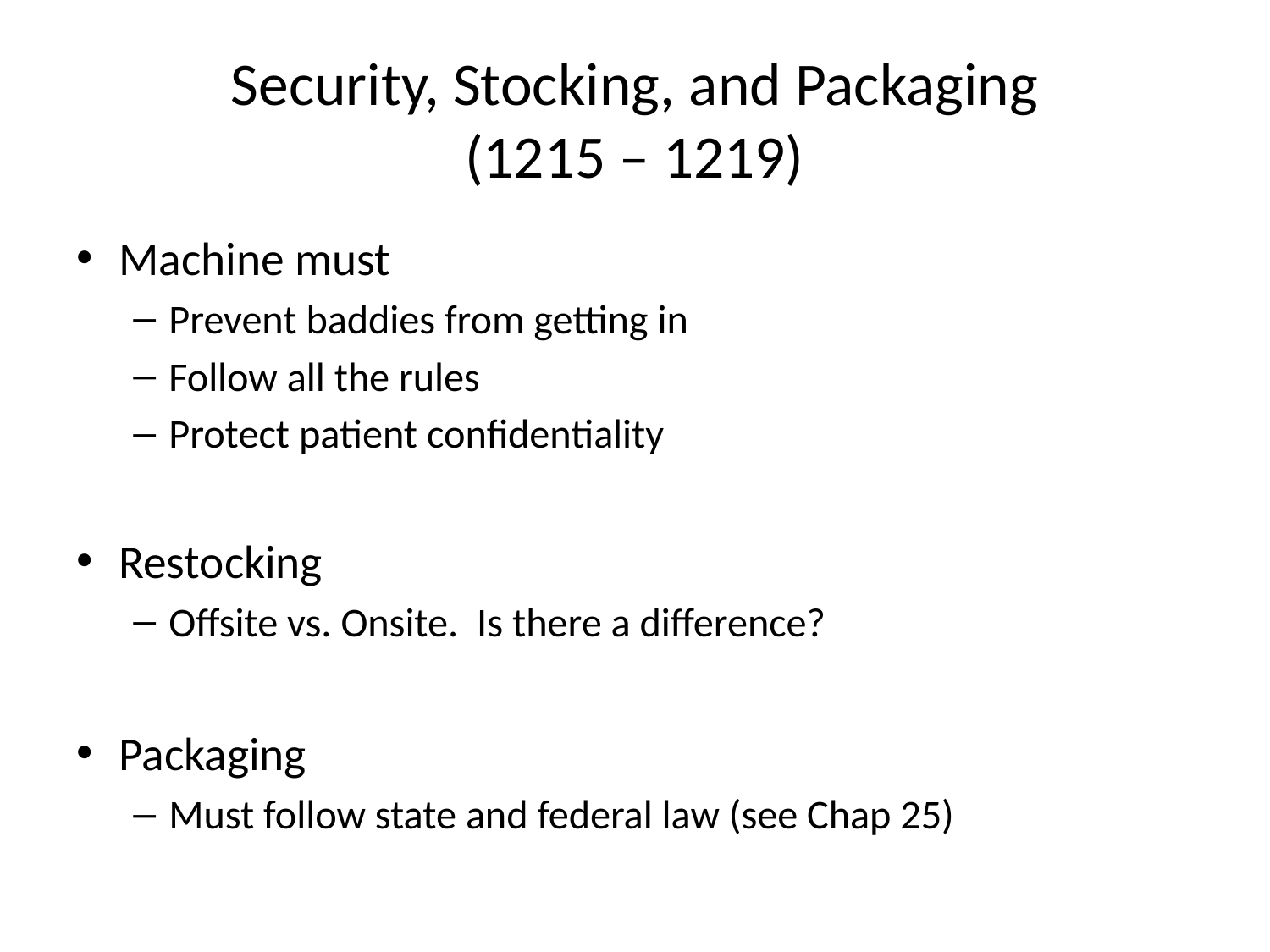

# Security, Stocking, and Packaging (1215 – 1219)
Machine must
Prevent baddies from getting in
Follow all the rules
Protect patient confidentiality

Restocking
Offsite vs. Onsite.  Is there a difference?

Packaging
Must follow state and federal law (see Chap 25)